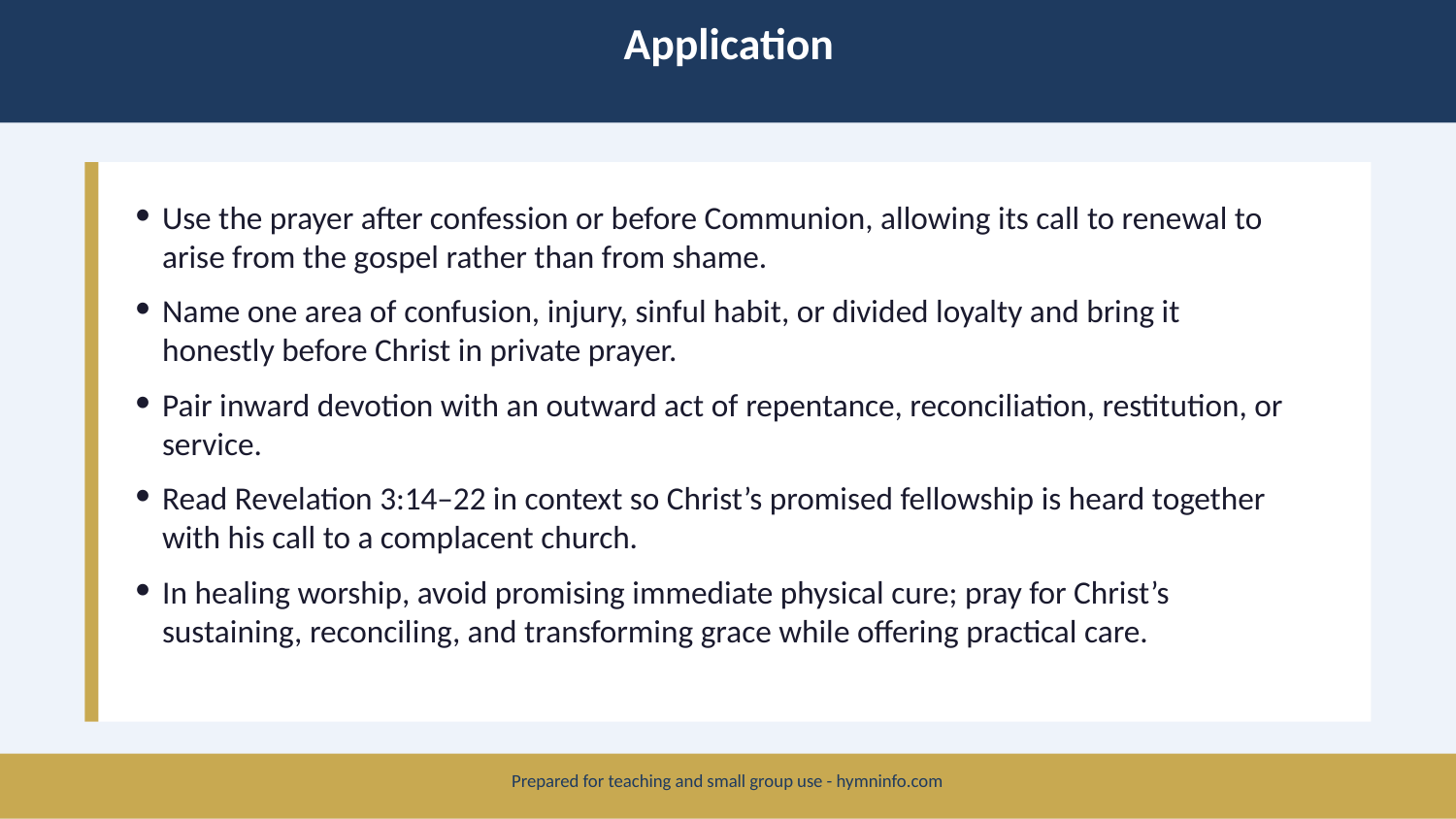

Application

Use the prayer after confession or before Communion, allowing its call to renewal to arise from the gospel rather than from shame.
Name one area of confusion, injury, sinful habit, or divided loyalty and bring it honestly before Christ in private prayer.
Pair inward devotion with an outward act of repentance, reconciliation, restitution, or service.
Read Revelation 3:14–22 in context so Christ’s promised fellowship is heard together with his call to a complacent church.
In healing worship, avoid promising immediate physical cure; pray for Christ’s sustaining, reconciling, and transforming grace while offering practical care.

Prepared for teaching and small group use - hymninfo.com